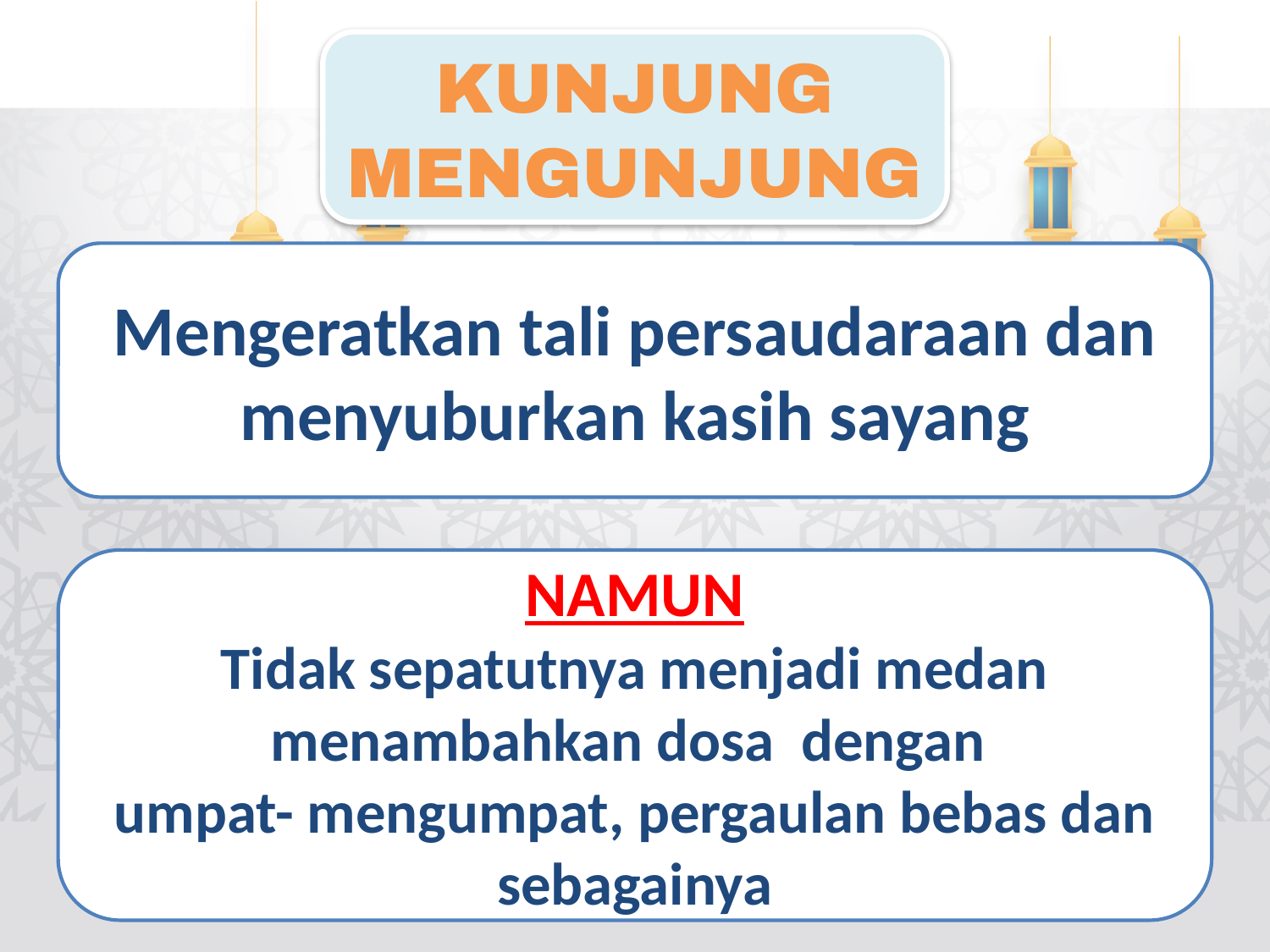

KUNJUNG MENGUNJUNG
Mengeratkan tali persaudaraan dan menyuburkan kasih sayang
NAMUN
Tidak sepatutnya menjadi medan menambahkan dosa  dengan
umpat- mengumpat, pergaulan bebas dan sebagainya